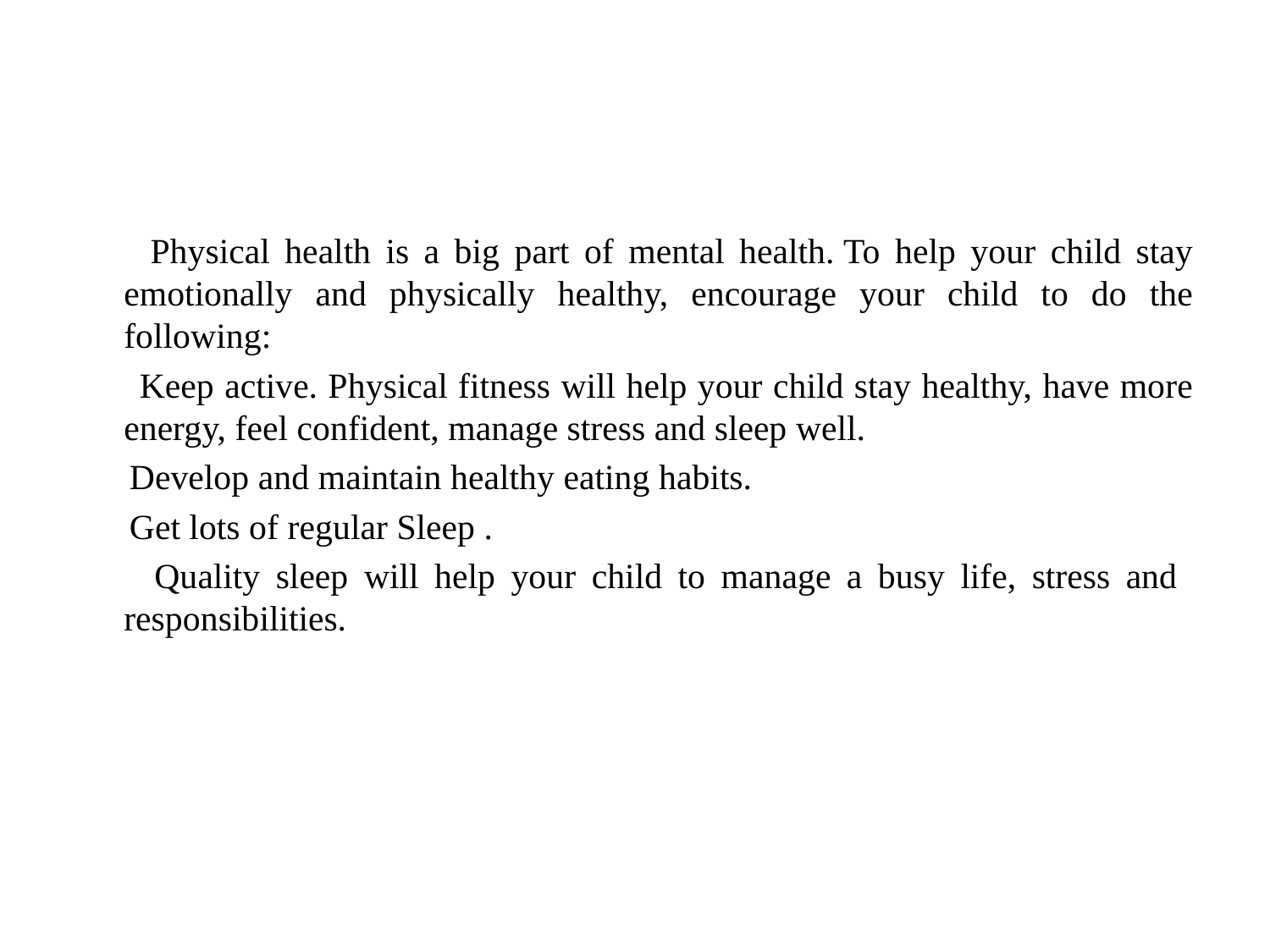

#
     Physical health is a big part of mental health. To help your child stay emotionally and physically healthy, encourage your child to do the following:
      Keep active. Physical fitness will help your child stay healthy, have more energy, feel confident, manage stress and sleep well.
      Develop and maintain healthy eating habits.
      Get lots of regular Sleep .
     Quality sleep will help your child to manage a busy life, stress and  responsibilities.